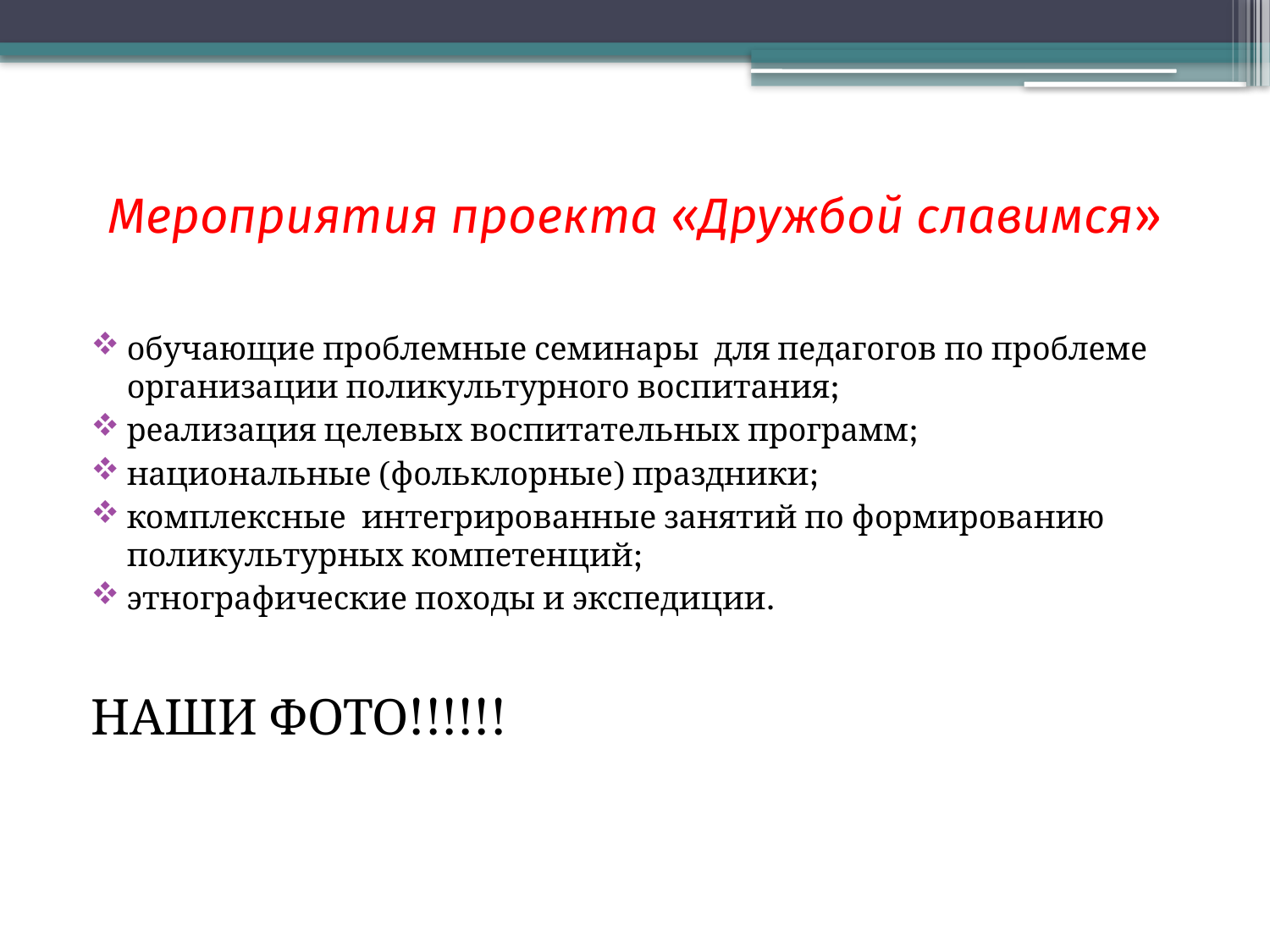

# Мероприятия проекта «Дружбой славимся»

обучающие проблемные семинары  для педагогов по проблеме организации поликультурного воспитания;
реализация целевых воспитательных программ;
национальные (фольклорные) праздники;
комплексные  интегрированные занятий по формированию поликультурных компетенций;
этнографические походы и экспедиции.

НАШИ ФОТО!!!!!!